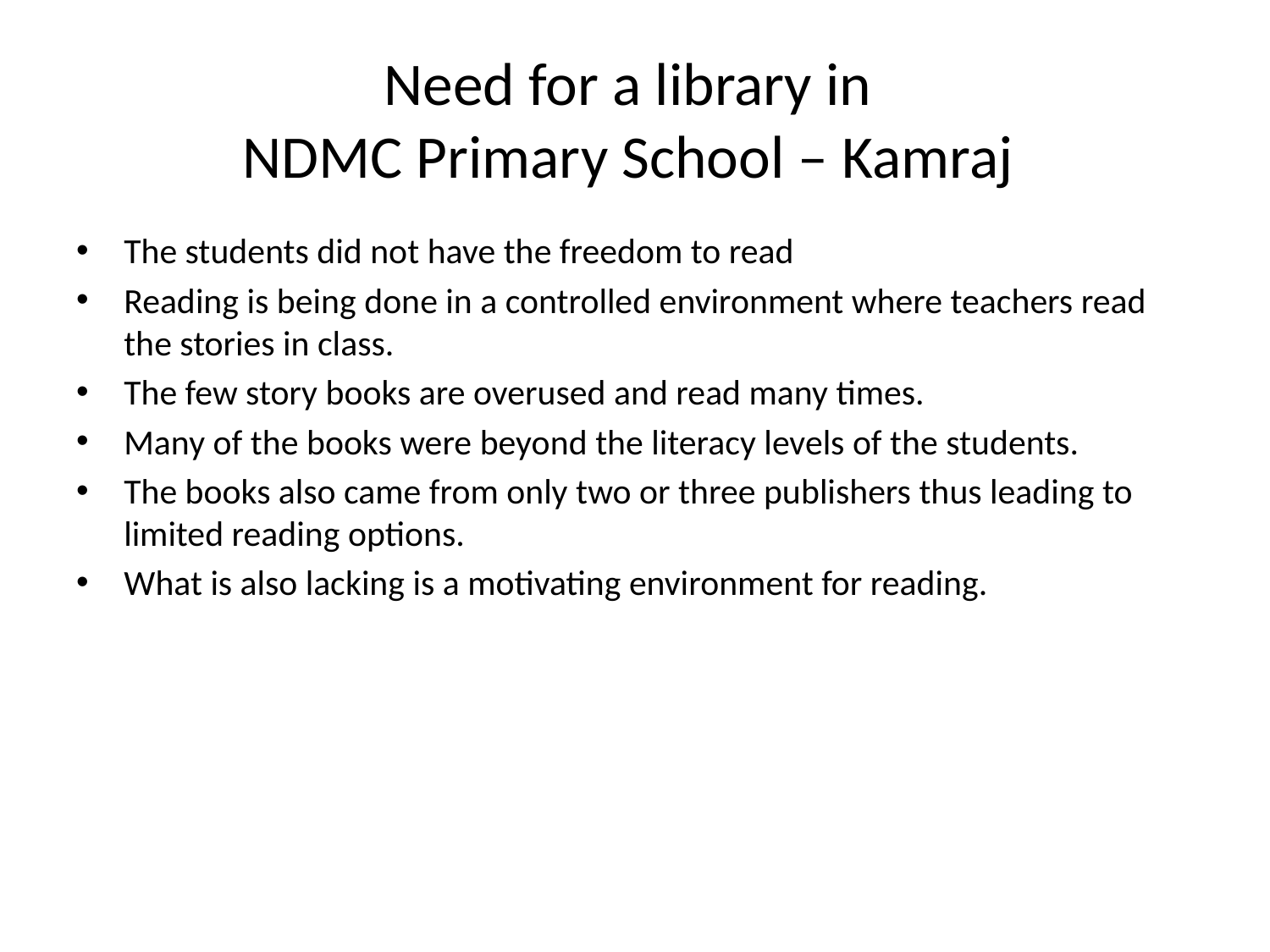

# Need for a library in NDMC Primary School – Kamraj
The students did not have the freedom to read
Reading is being done in a controlled environment where teachers read the stories in class.
The few story books are overused and read many times.
Many of the books were beyond the literacy levels of the students.
The books also came from only two or three publishers thus leading to limited reading options.
What is also lacking is a motivating environment for reading.